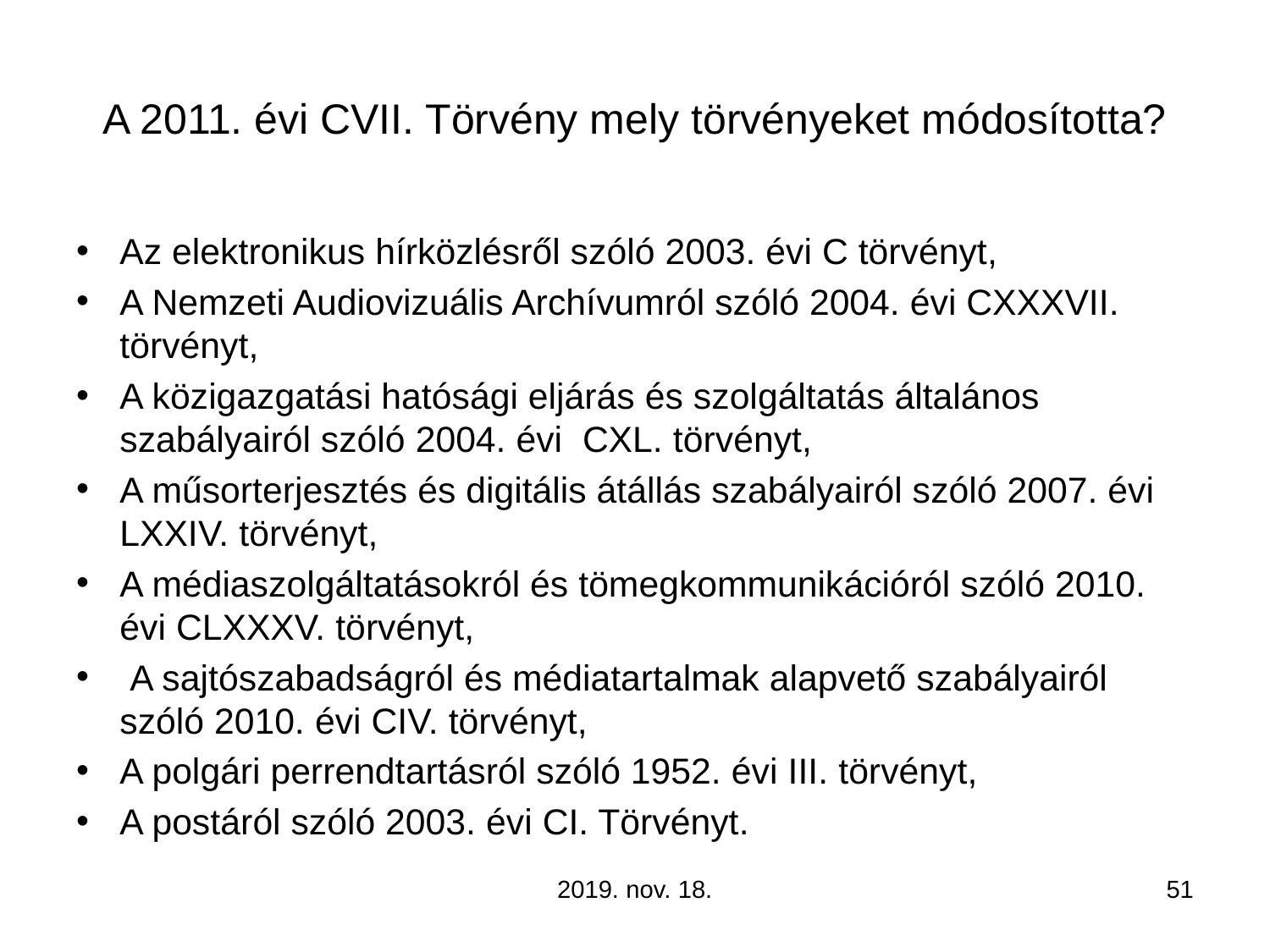

# A 2011. évi CVII. Törvény mely törvényeket módosította?
Az elektronikus hírközlésről szóló 2003. évi C törvényt,
A Nemzeti Audiovizuális Archívumról szóló 2004. évi CXXXVII. törvényt,
A közigazgatási hatósági eljárás és szolgáltatás általános szabályairól szóló 2004. évi  CXL. törvényt,
A műsorterjesztés és digitális átállás szabályairól szóló 2007. évi LXXIV. törvényt,
A médiaszolgáltatásokról és tömegkommunikációról szóló 2010. évi CLXXXV. törvényt,
 A sajtószabadságról és médiatartalmak alapvető szabályairól szóló 2010. évi CIV. törvényt,
A polgári perrendtartásról szóló 1952. évi III. törvényt,
A postáról szóló 2003. évi CI. Törvényt.

2019. nov. 18.
51